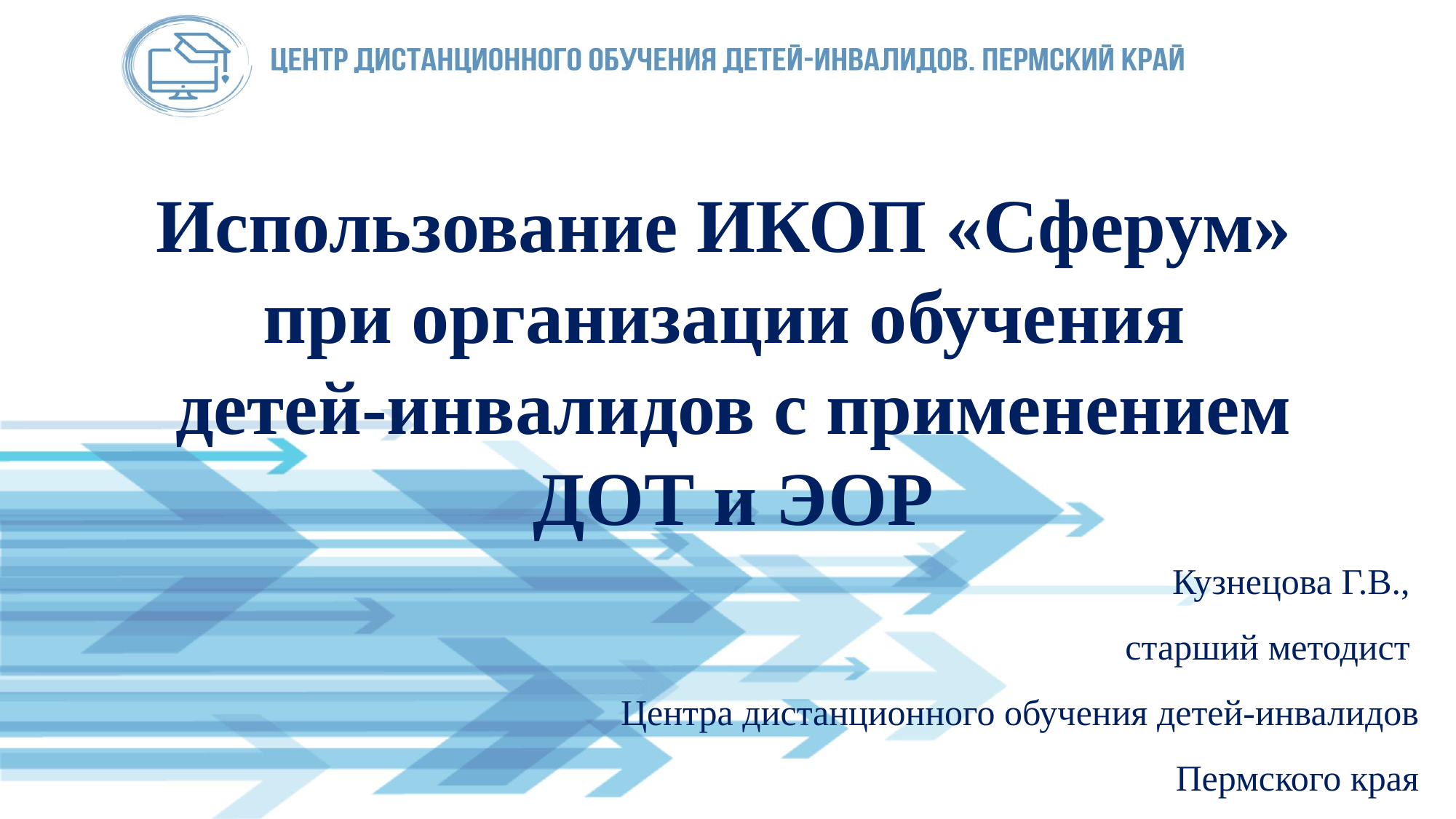

# Использование ИКОП «Сферум» при организации обучения детей-инвалидов с применением ДОТ и ЭОР
Кузнецова Г.В.,
старший методист
Центра дистанционного обучения детей-инвалидов
 Пермского края